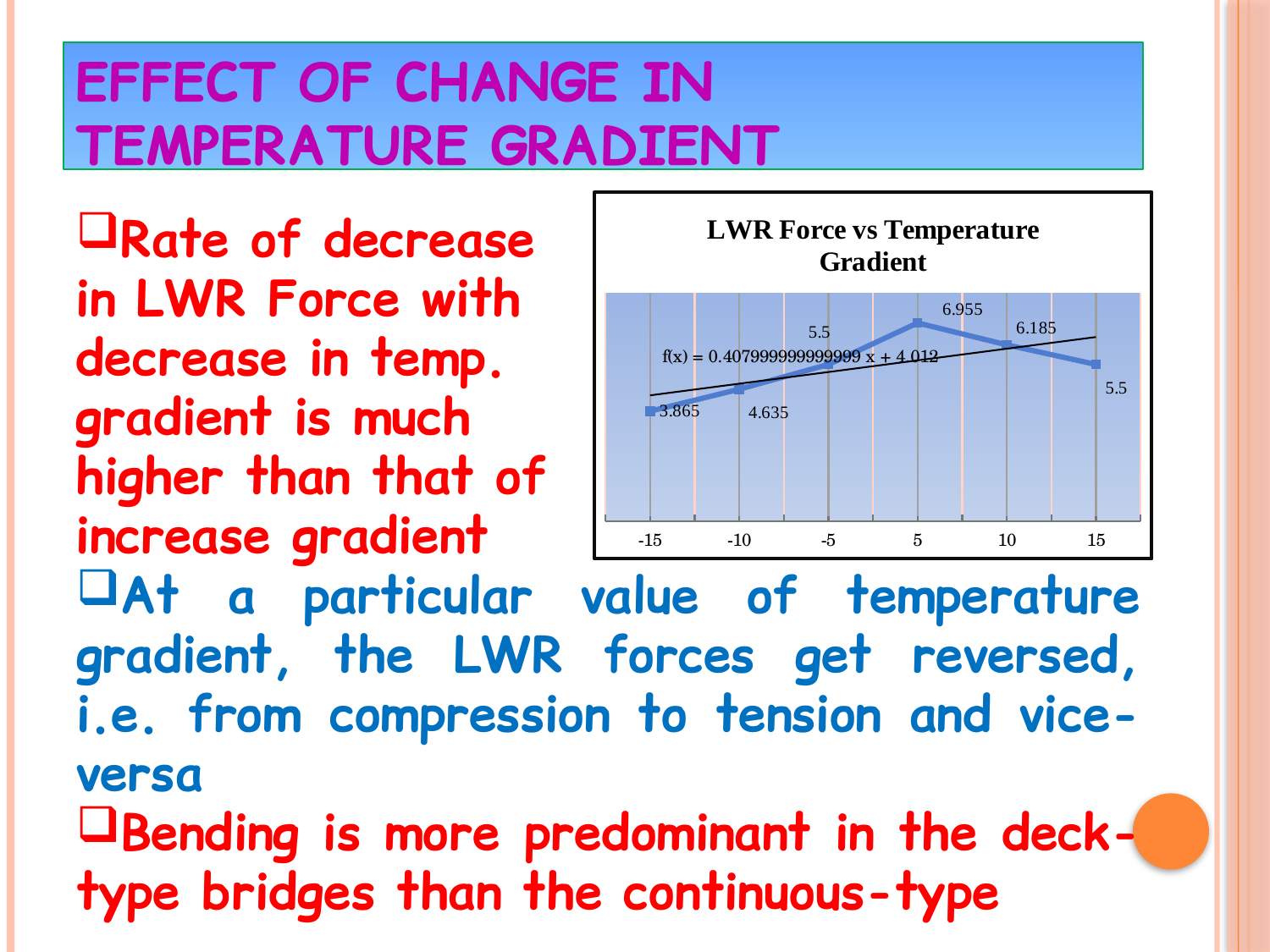

# Effect of change in temperature gradient

### Chart: LWR Force vs Temperature Gradient

| Category |  |
|---|---|
| -15 | 3.8649999999999998 |
| -10 | 4.6349999999999945 |
| -5 | 5.5 |
| 5 | 6.955 |
| 10 | 6.1849999999999845 |
| 15 | 5.5 |
Rate of decrease in LWR Force with decrease in temp. gradient is much higher than that of increase gradient
At a particular value of temperature gradient, the LWR forces get reversed, i.e. from compression to tension and vice-versa
Bending is more predominant in the deck-type bridges than the continuous-type